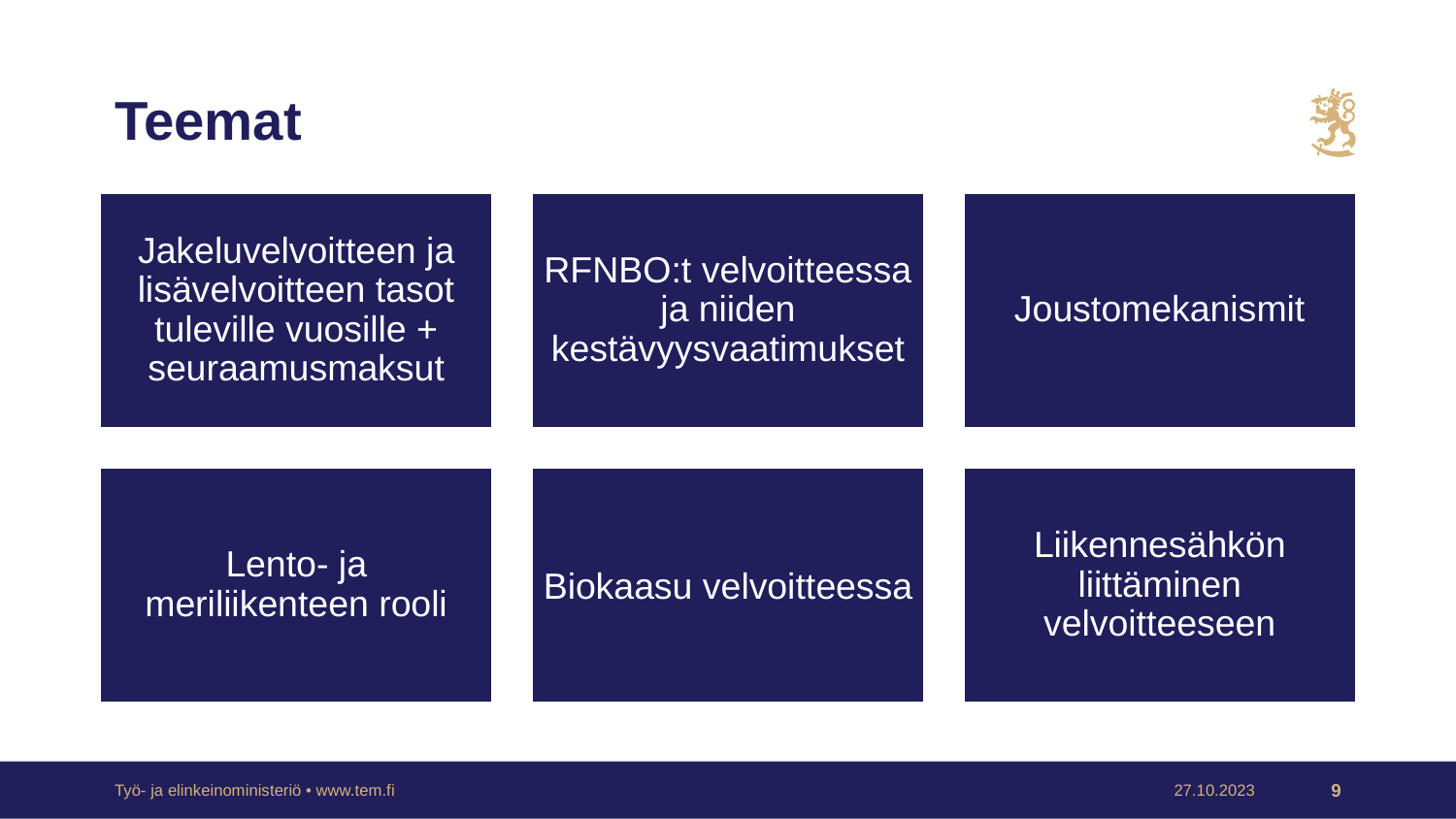

# Teemat
Jakeluvelvoitteen ja lisävelvoitteen tasot tuleville vuosille + seuraamusmaksut
RFNBO:t velvoitteessa ja niiden kestävyysvaatimukset
Joustomekanismit
Lento- ja meriliikenteen rooli

Biokaasu velvoitteessa

Liikennesähkön liittäminen velvoitteeseen
Työ- ja elinkeinoministeriö • www.tem.fi
27.10.2023
9